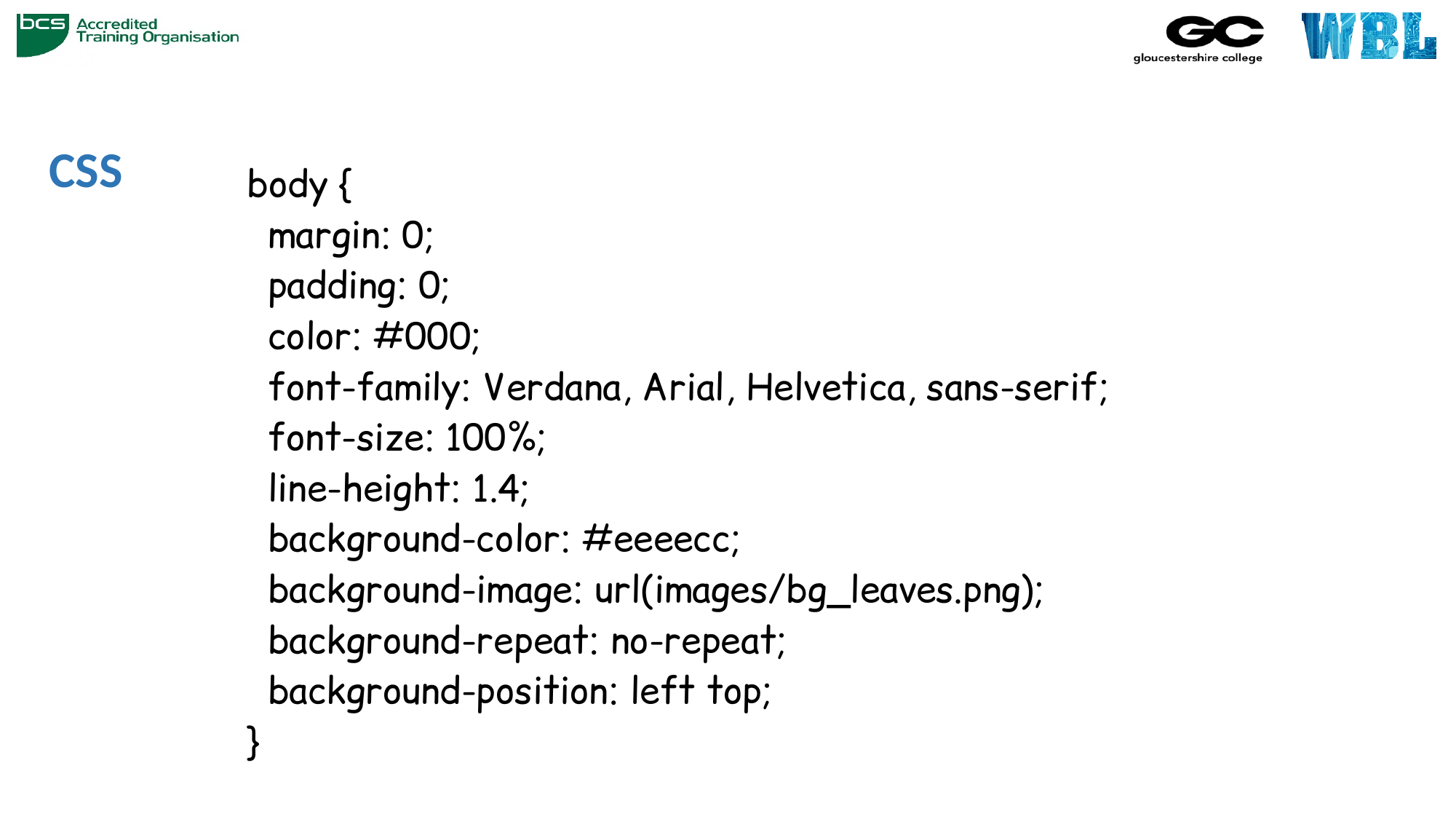

# CSS
body {
	margin: 0;
	padding: 0;
	color: #000;
	font-family: Verdana, Arial, Helvetica, sans-serif;
	font-size: 100%;
	line-height: 1.4;
	background-color: #eeeecc;
	background-image: url(images/bg_leaves.png);
	background-repeat: no-repeat;
	background-position: left top;
}